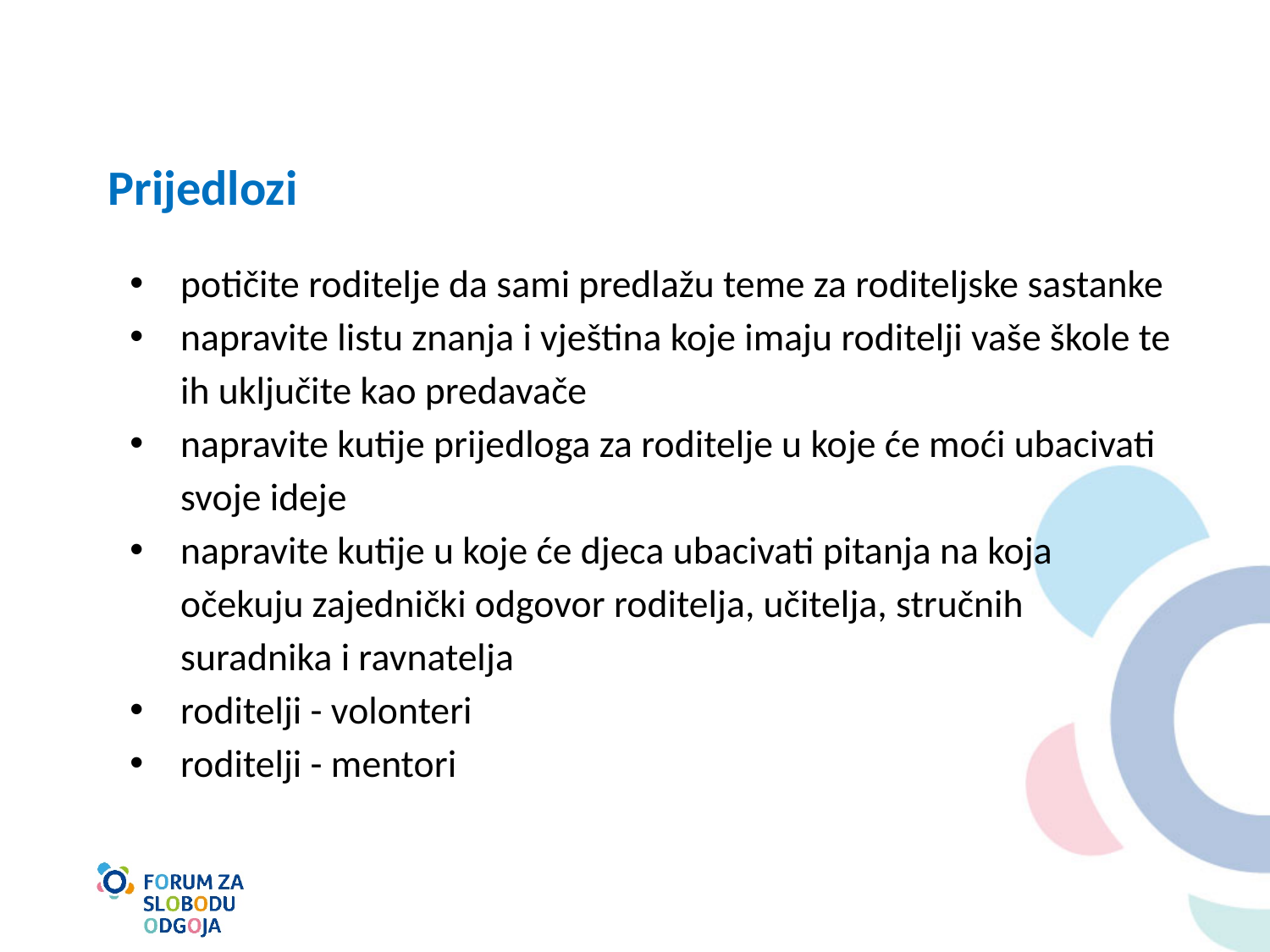

# Prijedlozi
potičite roditelje da sami predlažu teme za roditeljske sastanke
napravite listu znanja i vještina koje imaju roditelji vaše škole te ih uključite kao predavače
napravite kutije prijedloga za roditelje u koje će moći ubacivati svoje ideje
napravite kutije u koje će djeca ubacivati pitanja na koja očekuju zajednički odgovor roditelja, učitelja, stručnih suradnika i ravnatelja
roditelji - volonteri
roditelji - mentori